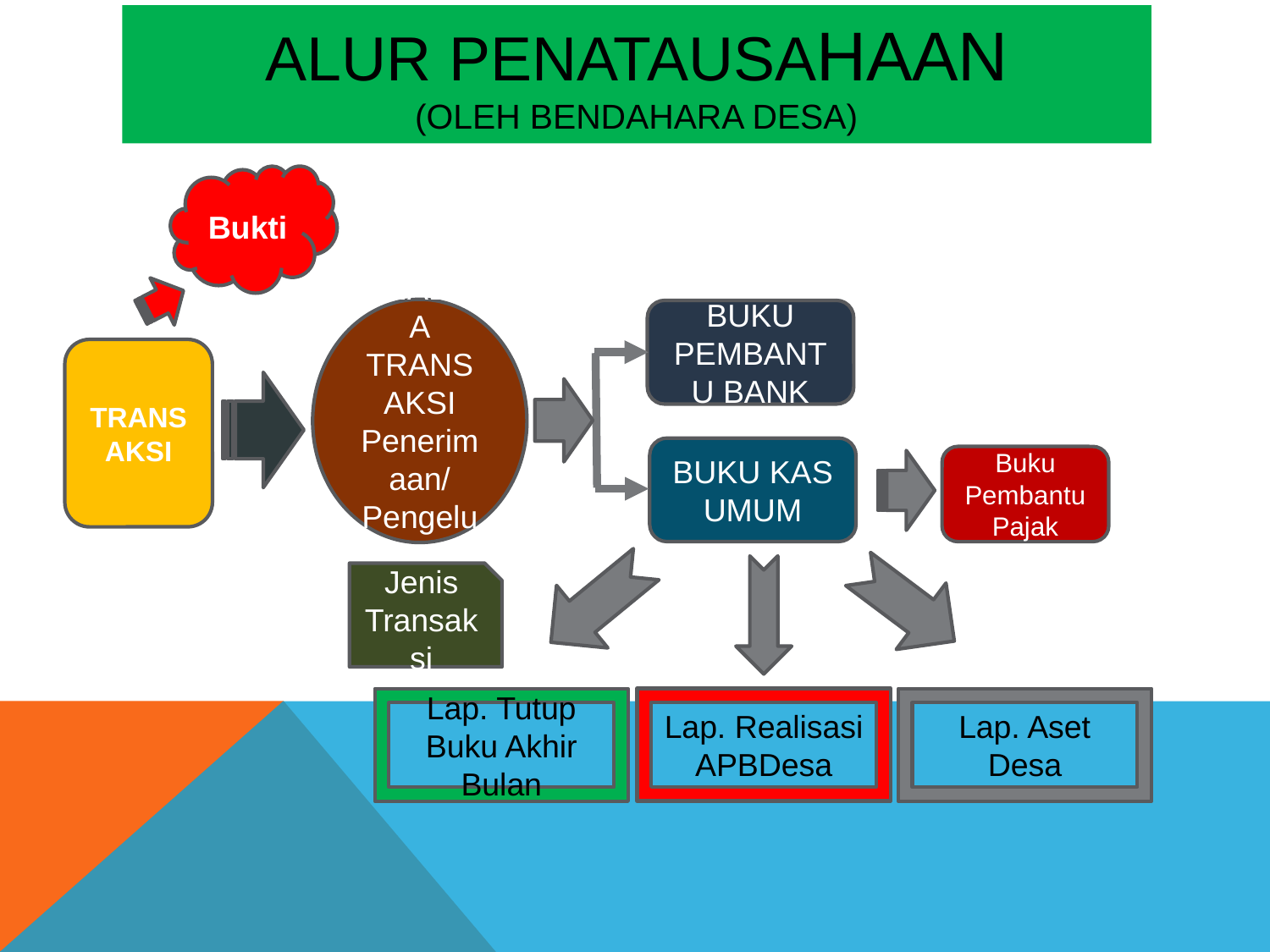

# ALUR PENATAUSAHAAN (Oleh Bendahara Desa)
Bukti

ANALISA
TRANSAKSI
Penerimaan/Pengeluaran
BUKU PEMBANTU BANK
TRANSAKSI

BUKU KAS UMUM
Buku Pembantu Pajak

Jenis
Transaksi

Lap. Realisasi APBDesa
Lap. Tutup Buku Akhir Bulan
Lap. Aset Desa